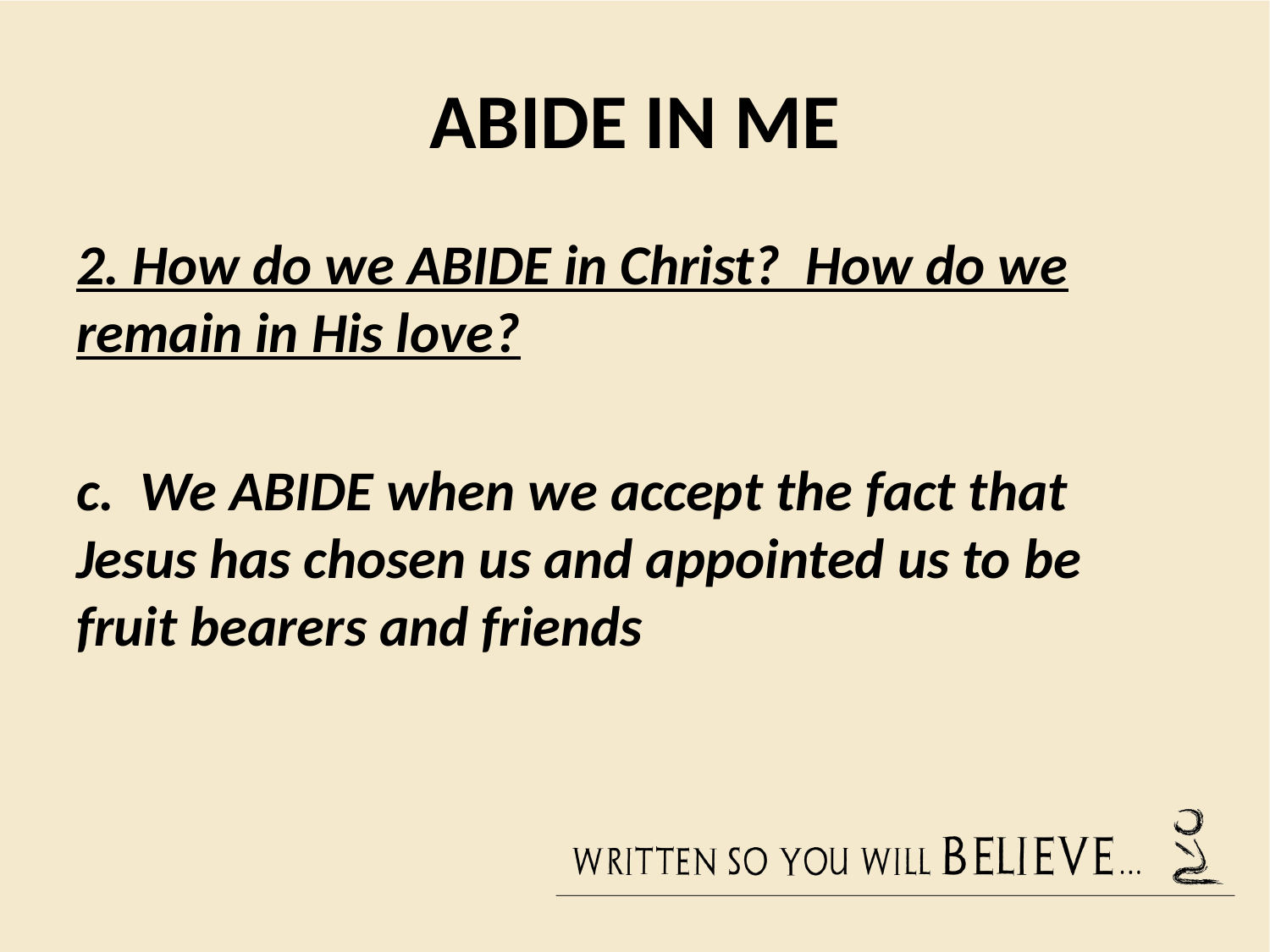

# ABIDE IN ME
2. How do we ABIDE in Christ?  How do we remain in His love?

c.  We ABIDE when we accept the fact that Jesus has chosen us and appointed us to be fruit bearers and friends